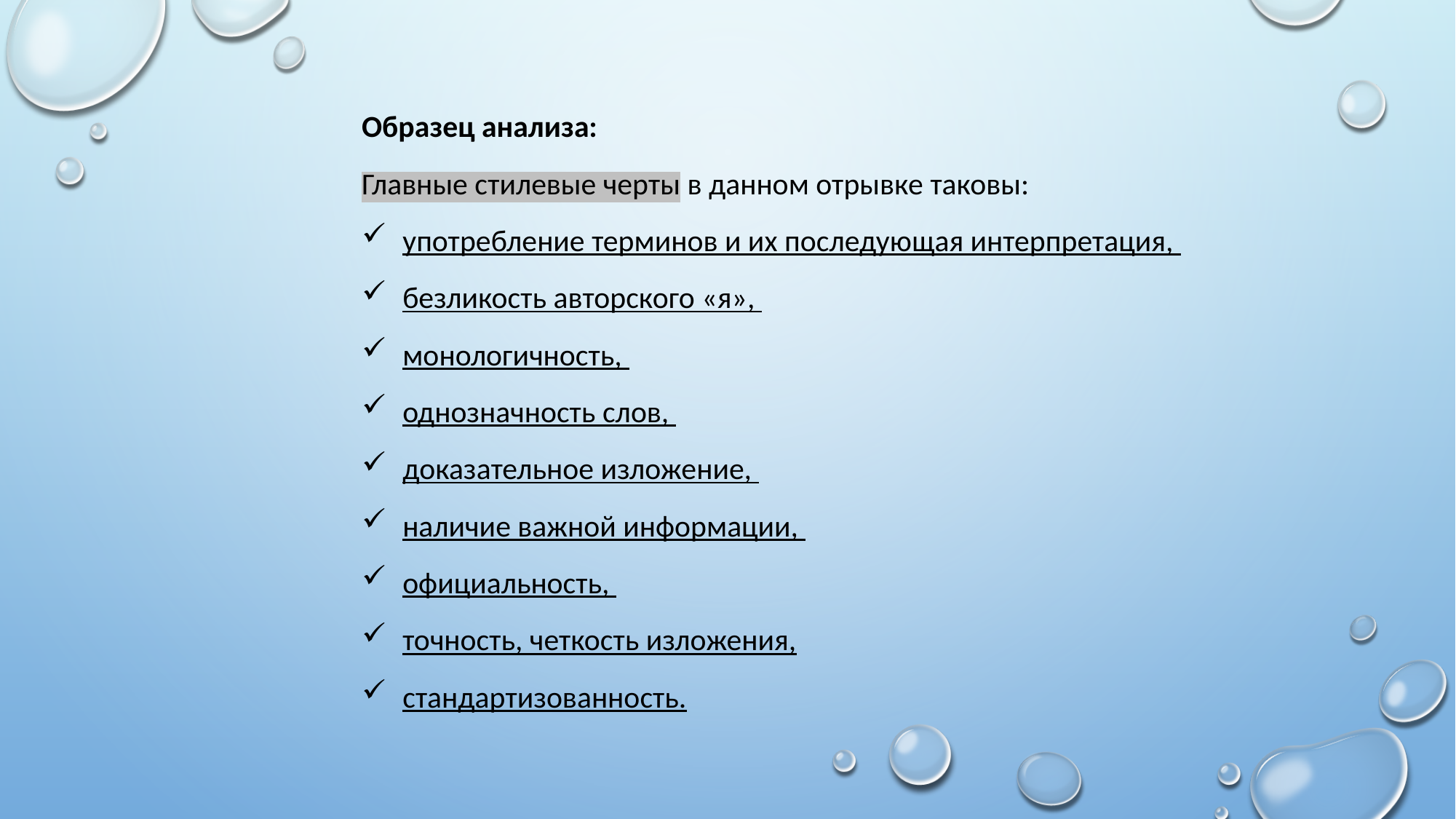

Образец анализа:
Главные стилевые черты в данном отрывке таковы:
употребление терминов и их последующая интерпретация,
безликость авторского «я»,
монологичность,
однозначность слов,
доказательное изложение,
наличие важной информации,
официальность,
точность, четкость изложения,
стандартизованность.